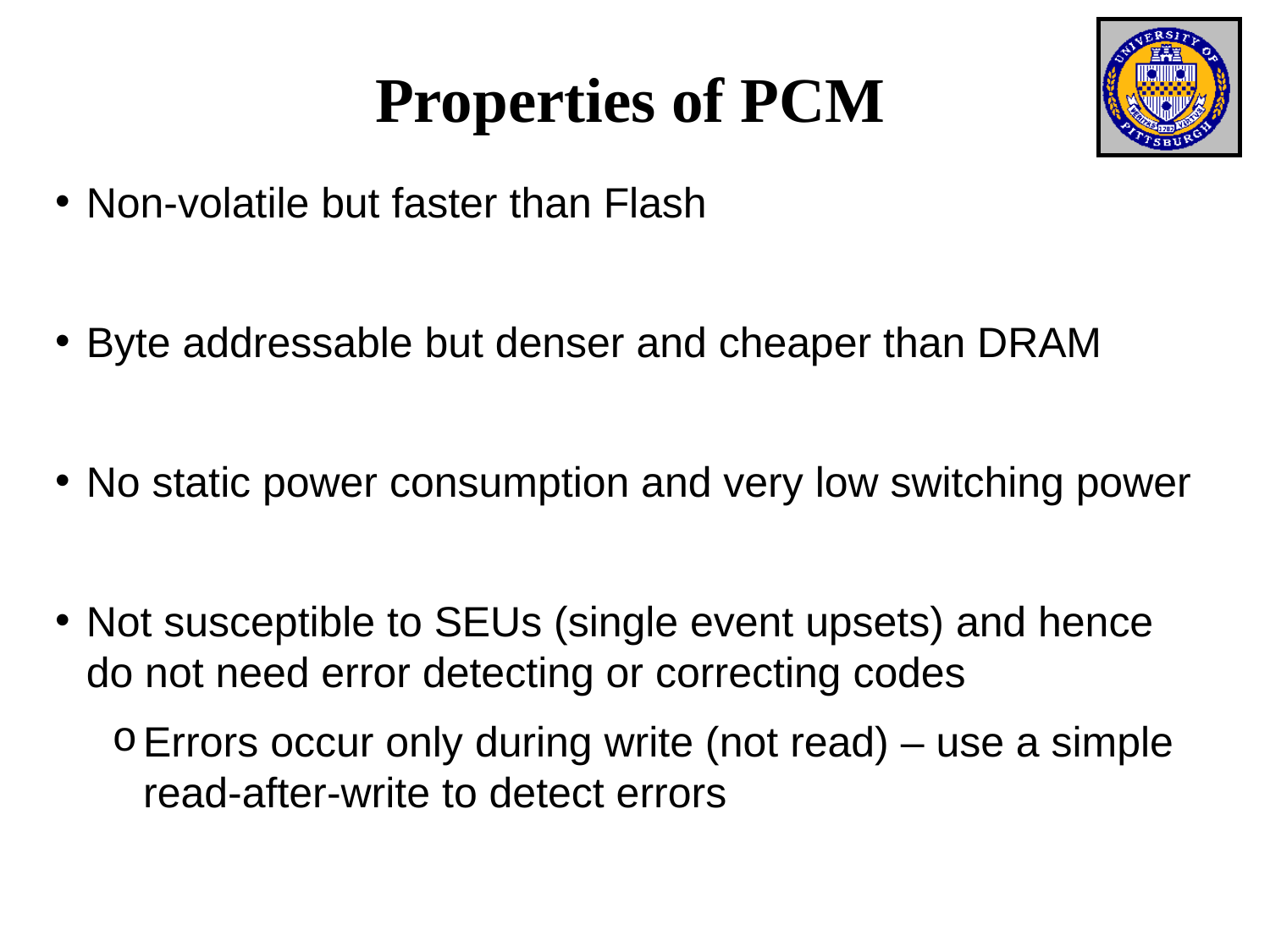

# Properties of PCM
Non-volatile but faster than Flash

Byte addressable but denser and cheaper than DRAM

No static power consumption and very low switching power

Not susceptible to SEUs (single event upsets) and hence do not need error detecting or correcting codes
Errors occur only during write (not read) – use a simple read-after-write to detect errors